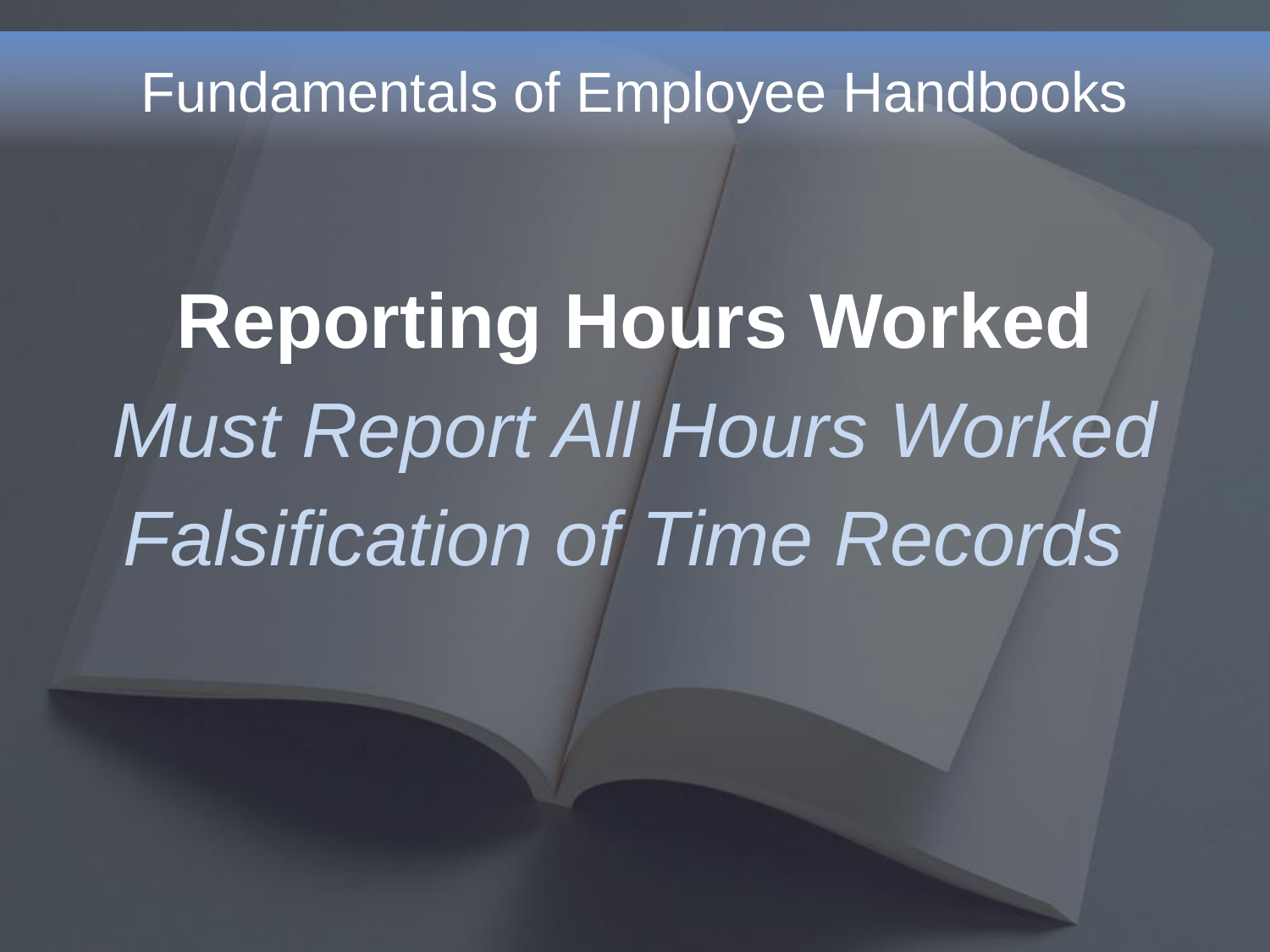

# Fundamentals of Employee Handbooks
Reporting Hours Worked
Must Report All Hours Worked
Falsification of Time Records